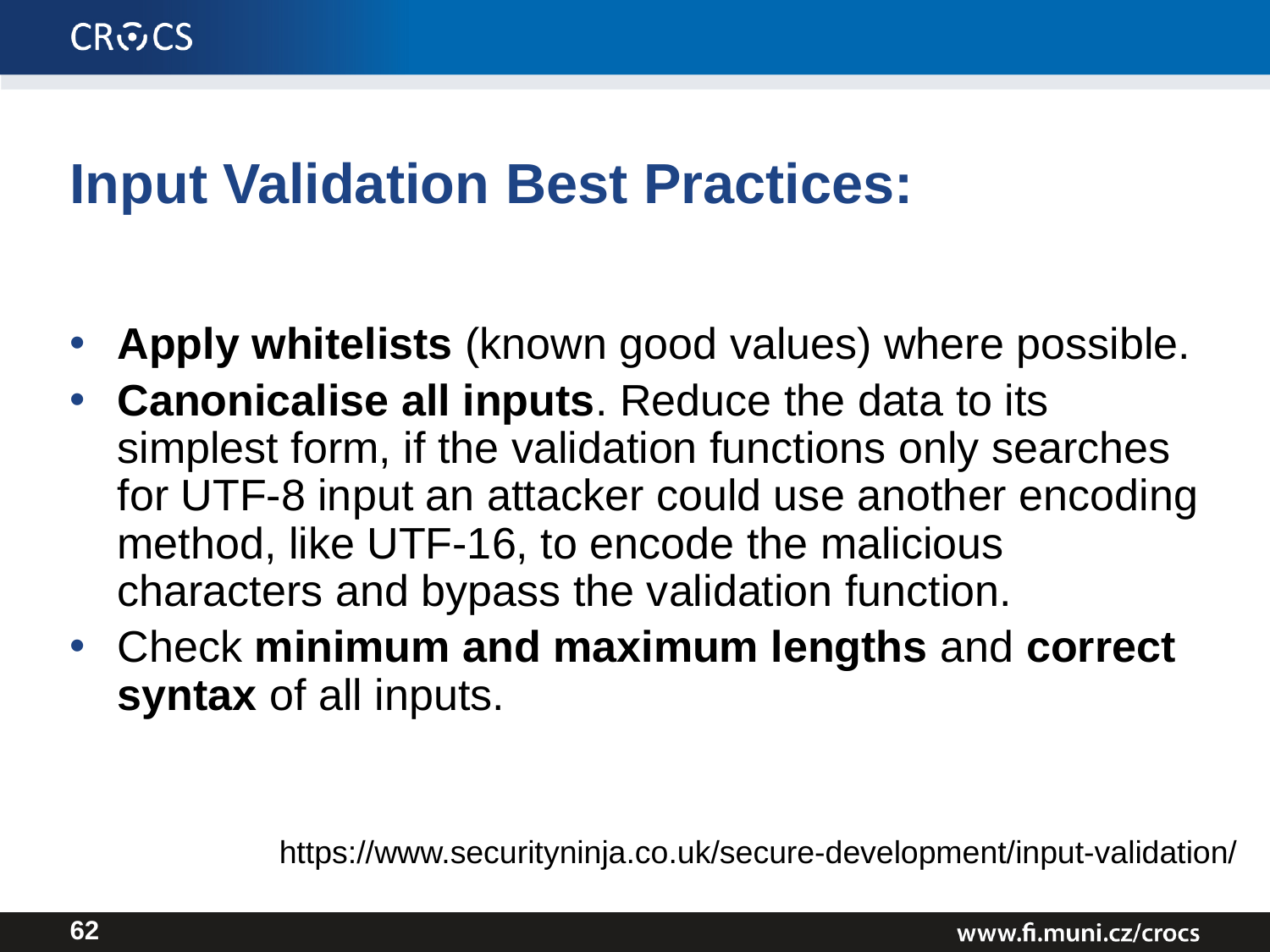

# Input Validation Best Practices:

Apply whitelists (known good values) where possible.
Canonicalise all inputs. Reduce the data to its simplest form, if the validation functions only searches for UTF-8 input an attacker could use another encoding method, like UTF-16, to encode the malicious characters and bypass the validation function.
Check minimum and maximum lengths and correct syntax of all inputs.

https://www.securityninja.co.uk/secure-development/input-validation/
62